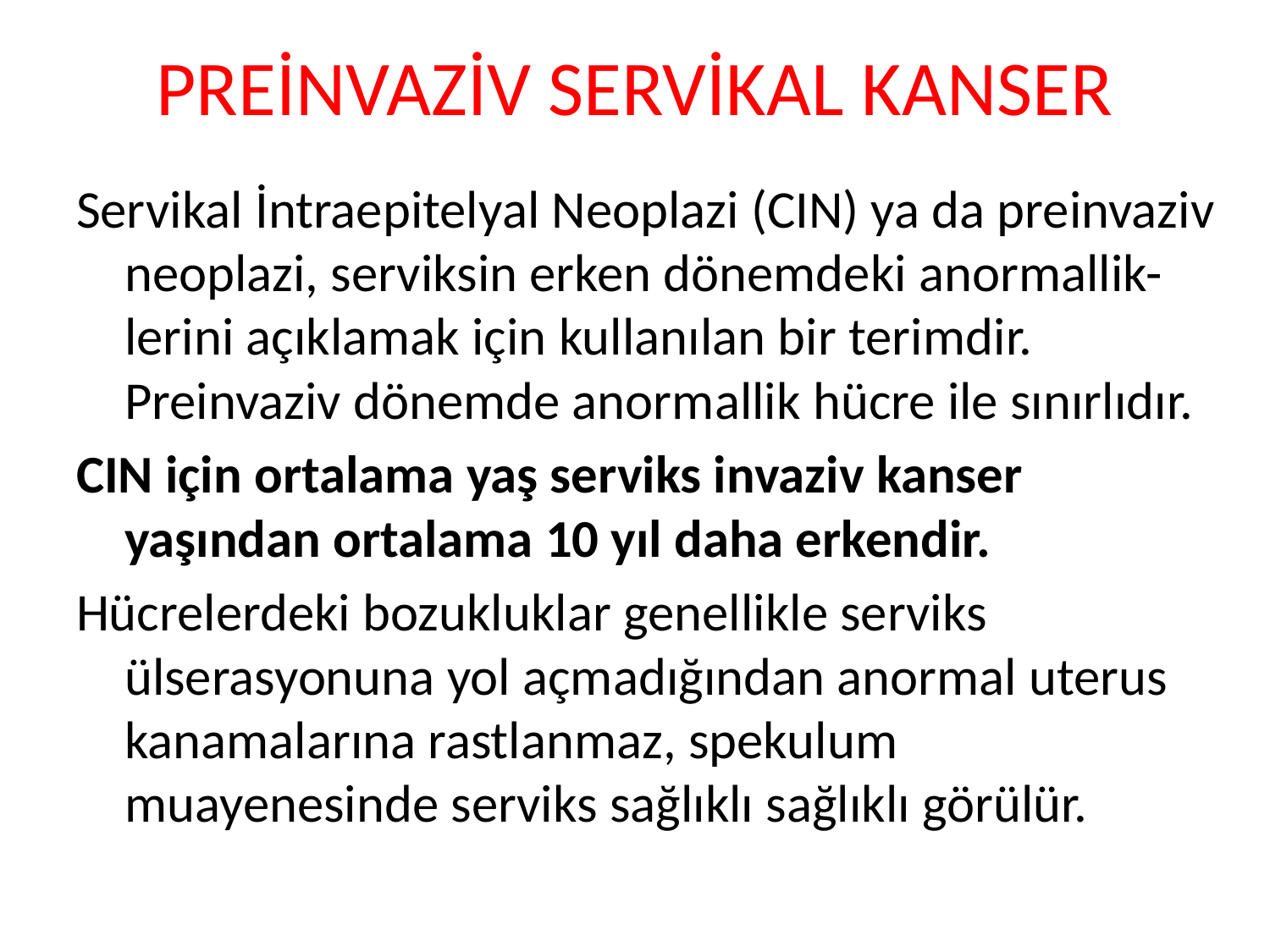

# PREİNVAZİV SERVİKAL KANSER
Servikal İntraepitelyal Neoplazi (CIN) ya da preinvaziv neoplazi, serviksin erken dönemdeki anormallik-lerini açıklamak için kullanılan bir terimdir. Preinvaziv dönemde anormallik hücre ile sınırlıdır.
CIN için ortalama yaş serviks invaziv kanser yaşından ortalama 10 yıl daha erkendir.
Hücrelerdeki bozukluklar genellikle serviks ülserasyonuna yol açmadığından anormal uterus kanamalarına rastlanmaz, spekulum muayenesinde serviks sağlıklı sağlıklı görülür.